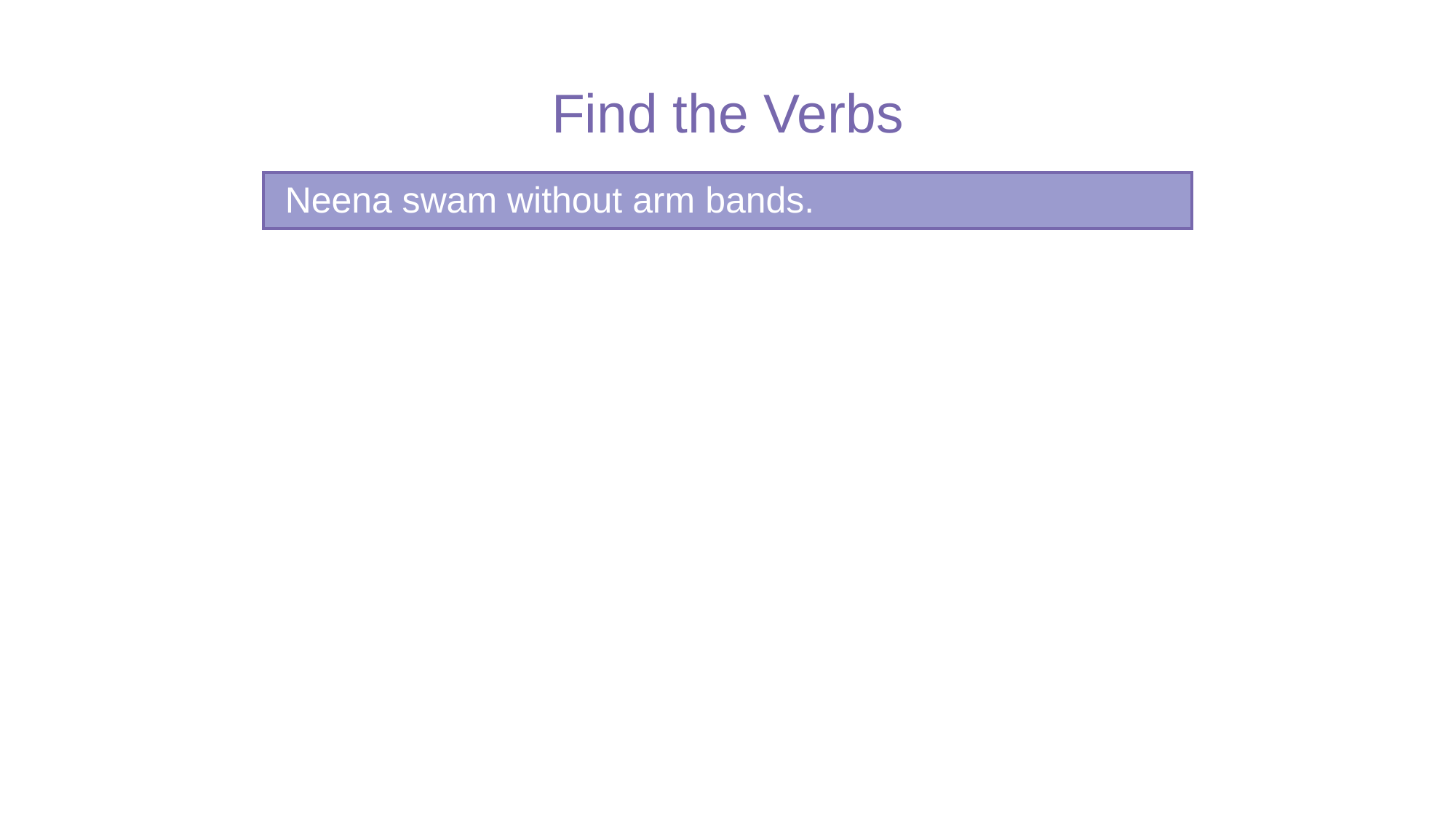

Find the Verbs
Neena swam without arm bands.